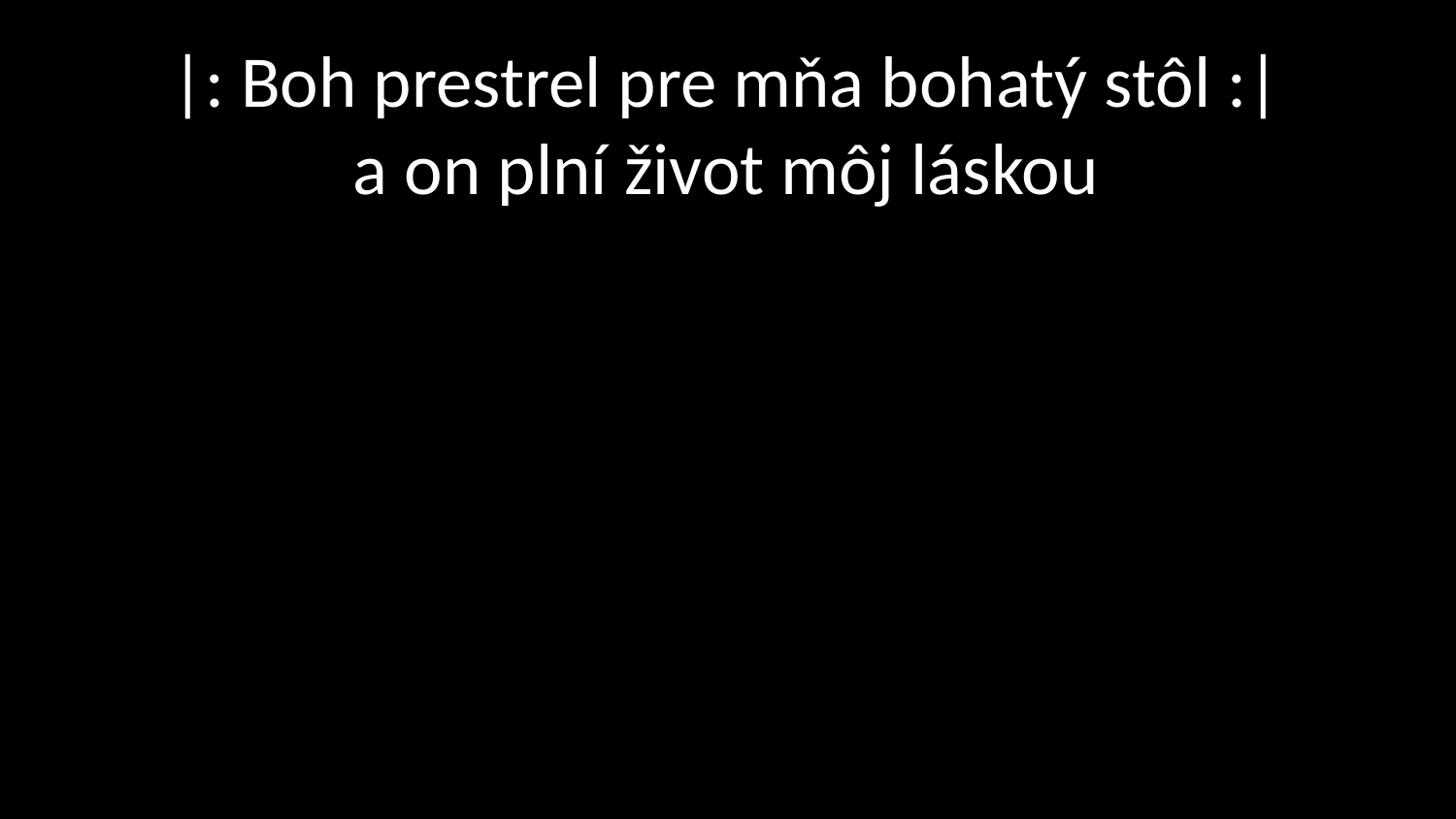

|: Boh prestrel pre mňa bohatý stôl :|
a on plní život môj láskou